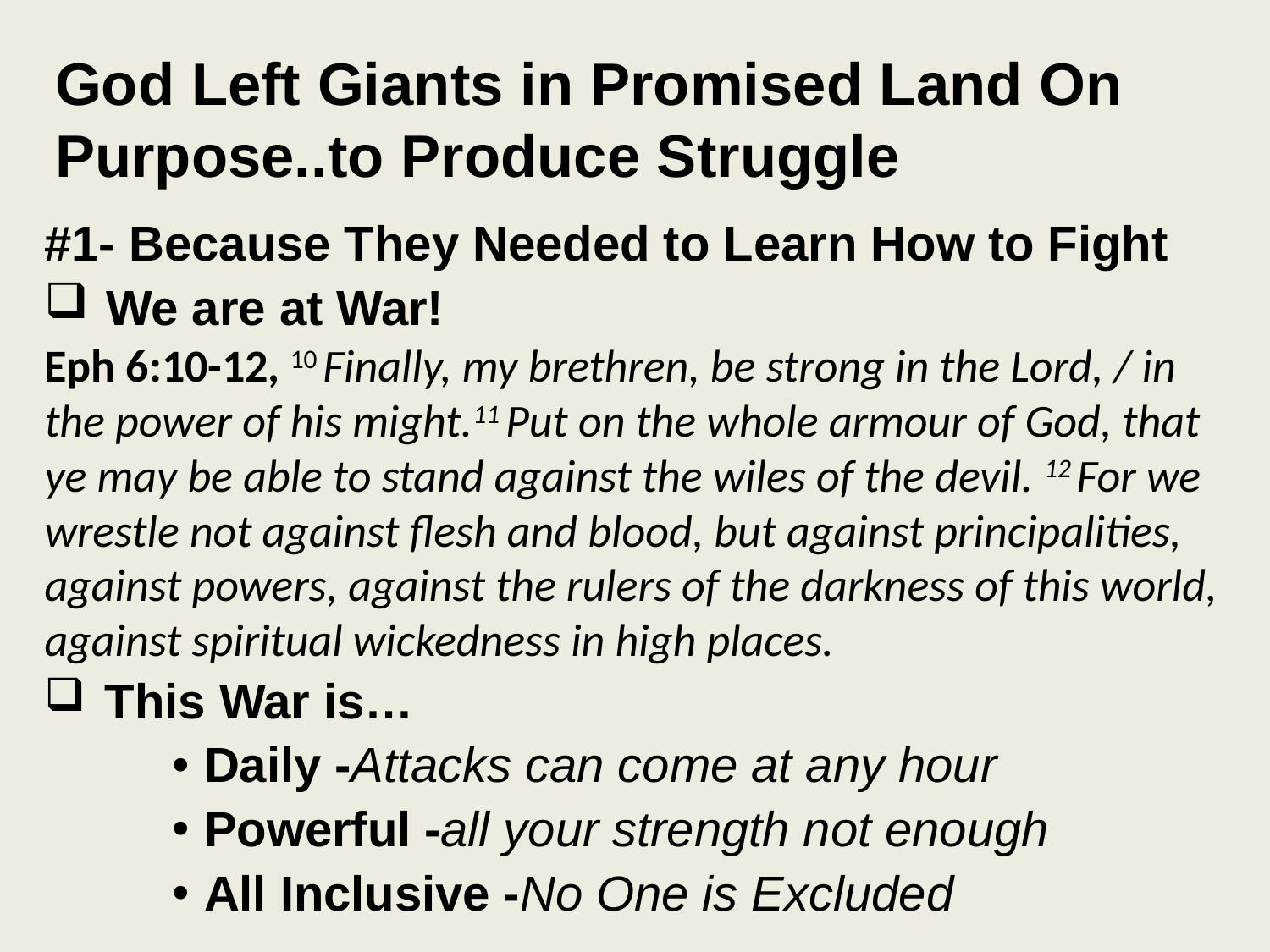

# God Left Giants in Promised Land On Purpose..to Produce Struggle
#1- Because They Needed to Learn How to Fight
 We are at War!
Eph 6:10-12, 10 Finally, my brethren, be strong in the Lord, / in
the power of his might.11 Put on the whole armour of God, that
ye may be able to stand against the wiles of the devil. 12 For we
wrestle not against flesh and blood, but against principalities,
against powers, against the rulers of the darkness of this world,
against spiritual wickedness in high places.
 This War is…
Daily -Attacks can come at any hour
Powerful -all your strength not enough
All Inclusive -No One is Excluded